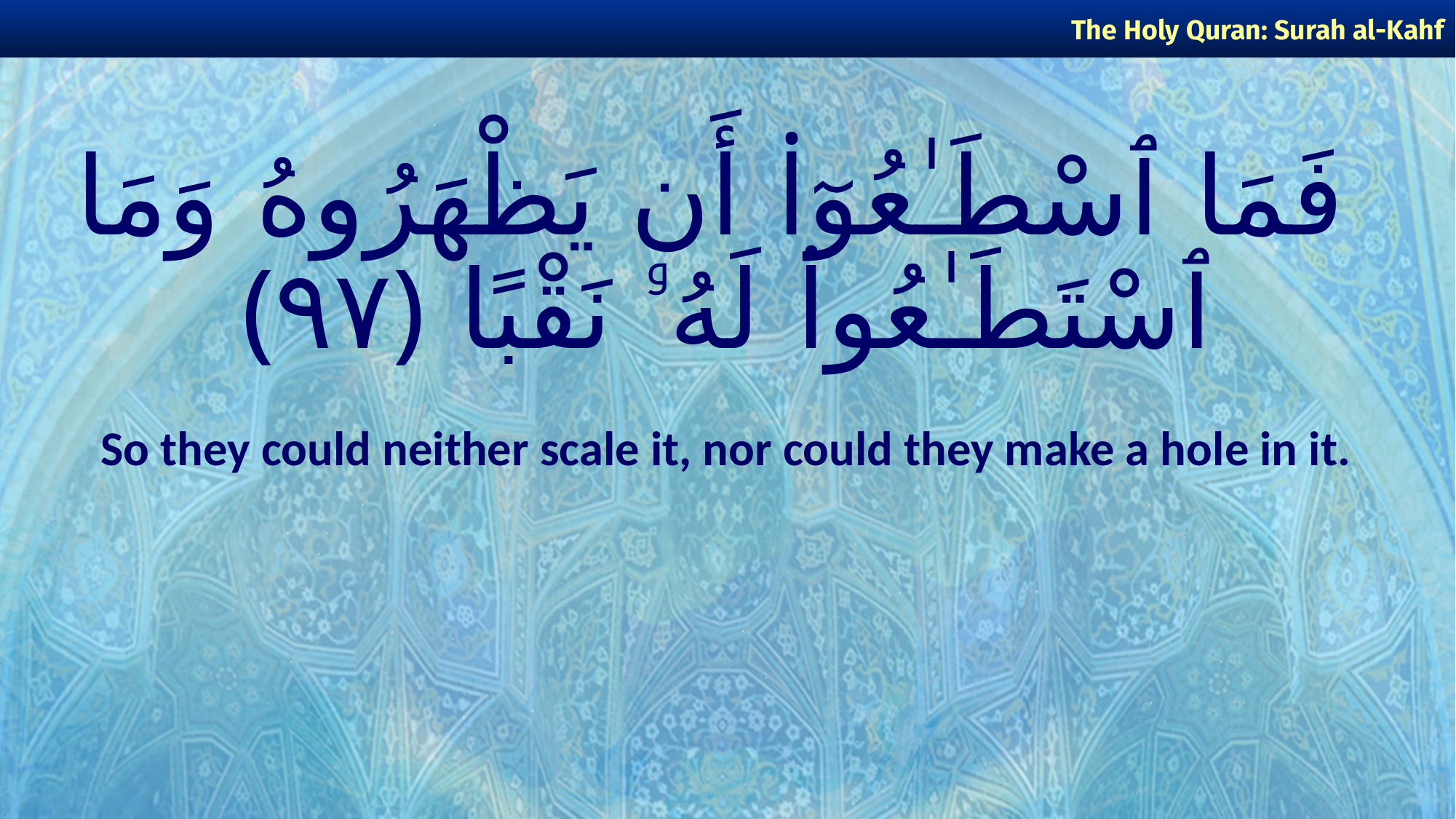

The Holy Quran: Surah al-Kahf
# فَمَا ٱسْطَـٰعُوٓا۟ أَن يَظْهَرُوهُ وَمَا ٱسْتَطَـٰعُوا۟ لَهُۥ نَقْبًا ﴿٩٧﴾
So they could neither scale it, nor could they make a hole in it.